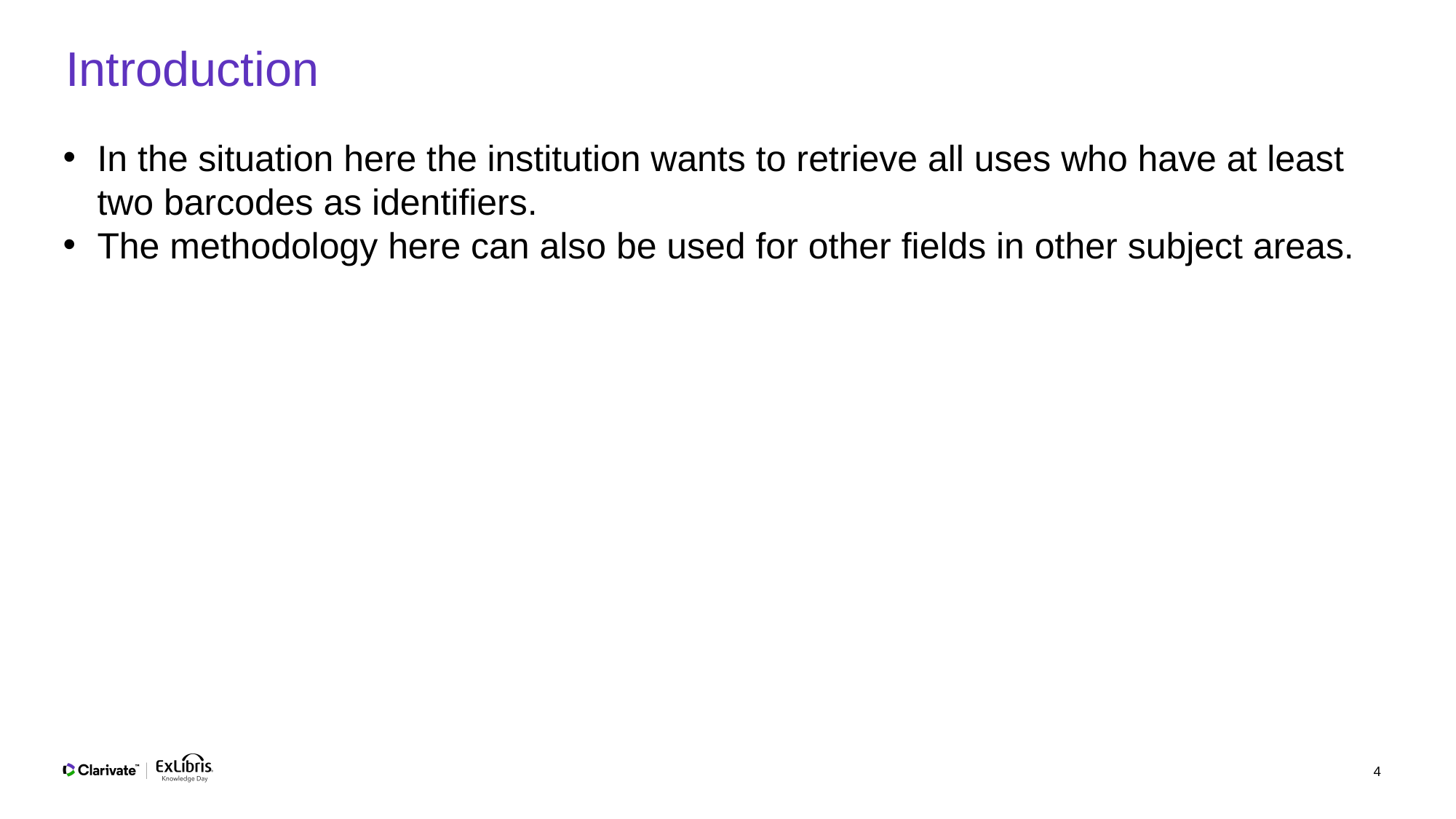

# Introduction
In the situation here the institution wants to retrieve all uses who have at least two barcodes as identifiers.
The methodology here can also be used for other fields in other subject areas.

4